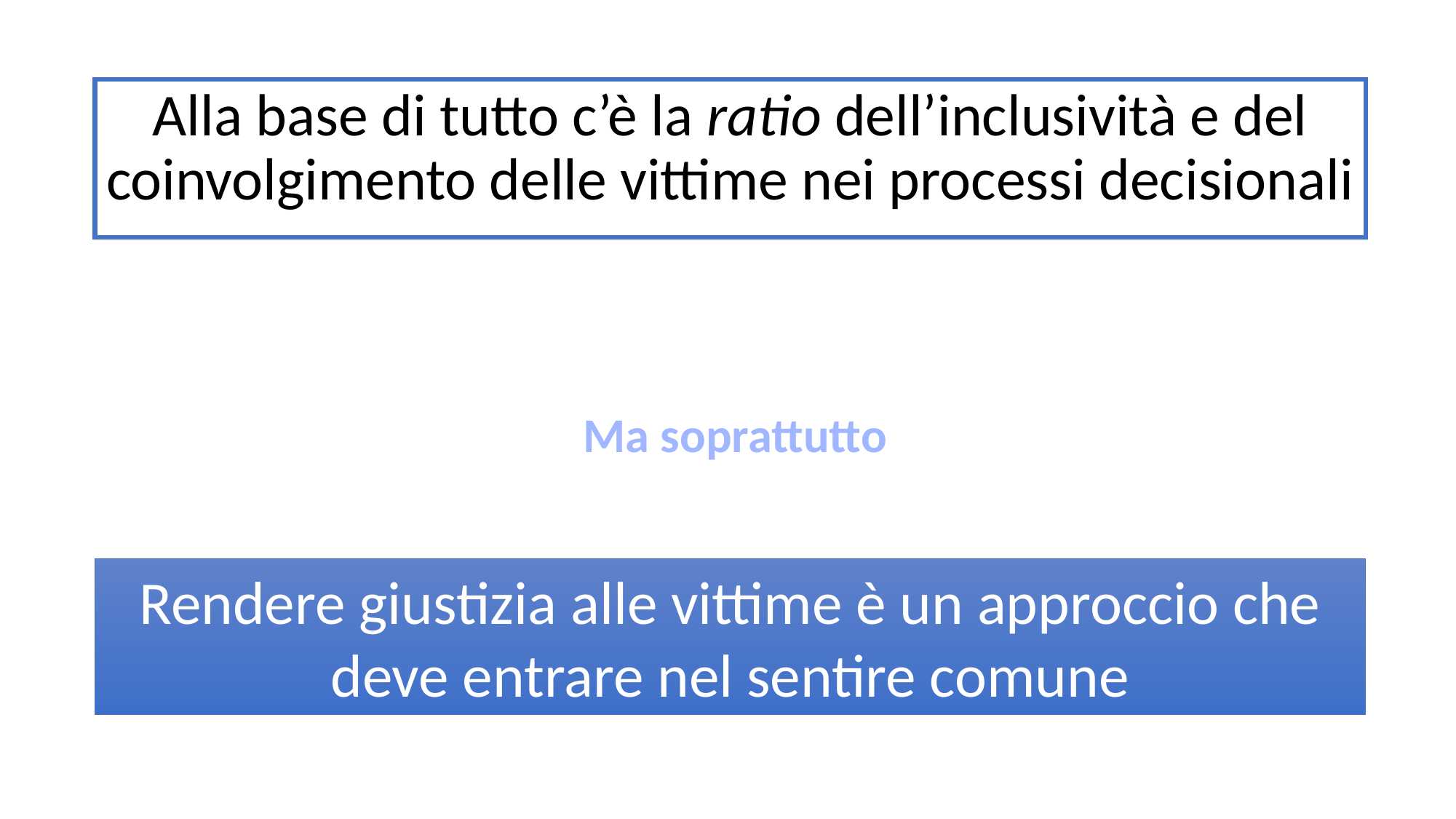

Alla base di tutto c’è la ratio dell’inclusività e del coinvolgimento delle vittime nei processi decisionali
Ma soprattutto
Rendere giustizia alle vittime è un approccio che deve entrare nel sentire comune